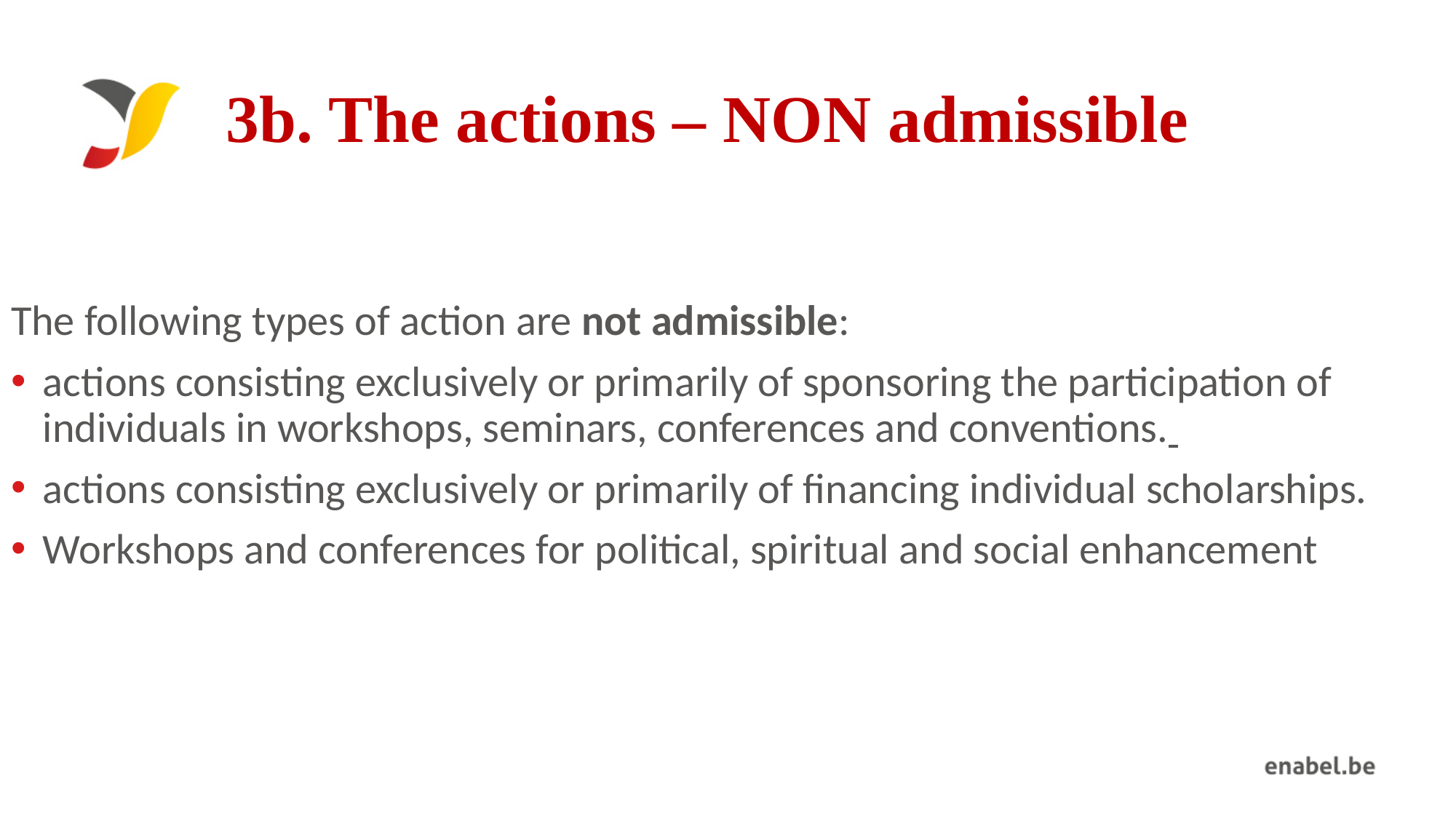

# 3b. The actions – NON admissible

The following types of action are not admissible:
actions consisting exclusively or primarily of sponsoring the participation of individuals in workshops, seminars, conferences and conventions.
actions consisting exclusively or primarily of financing individual scholarships.
Workshops and conferences for political, spiritual and social enhancement